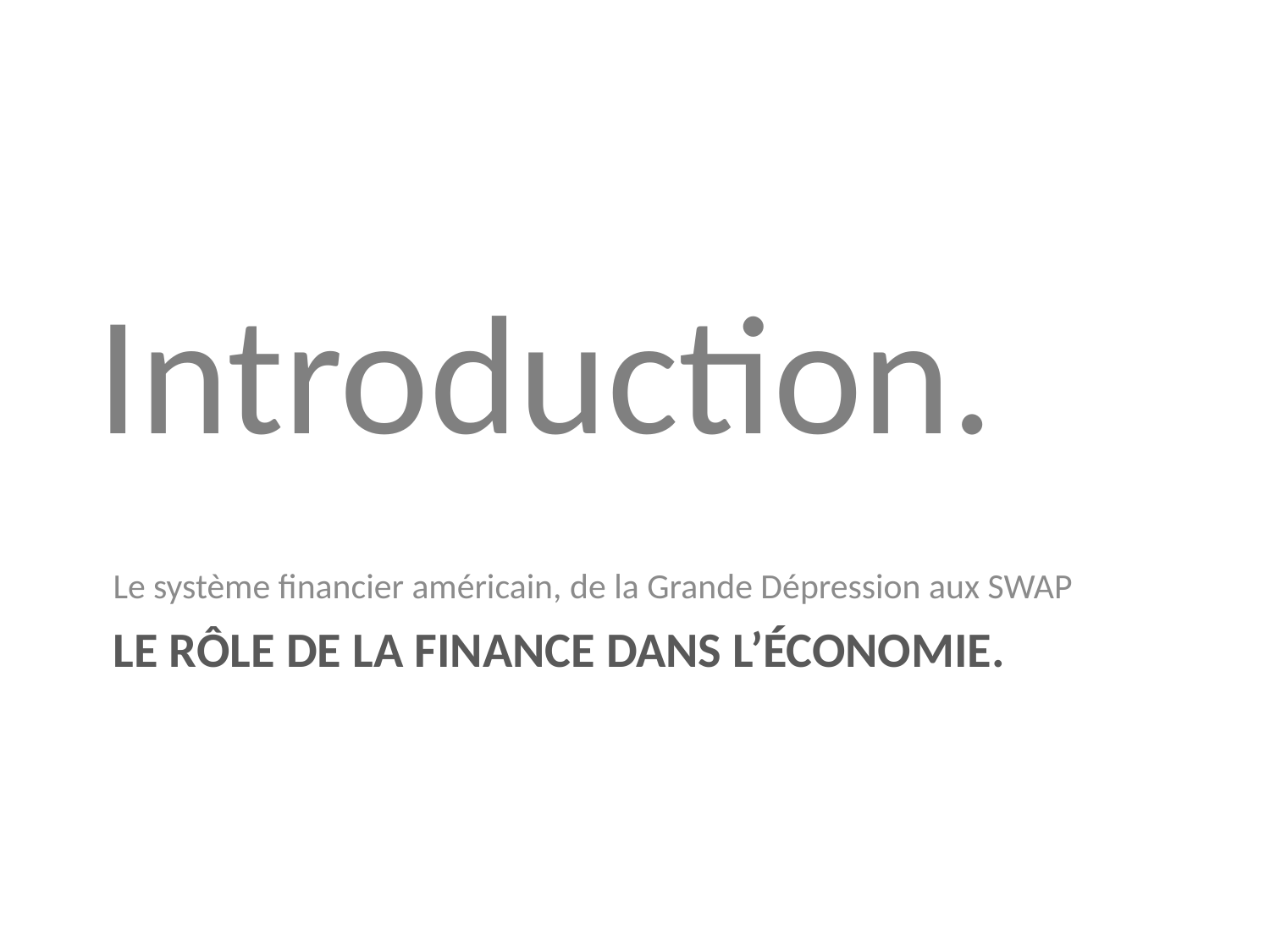

Introduction.
Le système financier américain, de la Grande Dépression aux SWAP
# LE rôle de la finance dans l’économie.